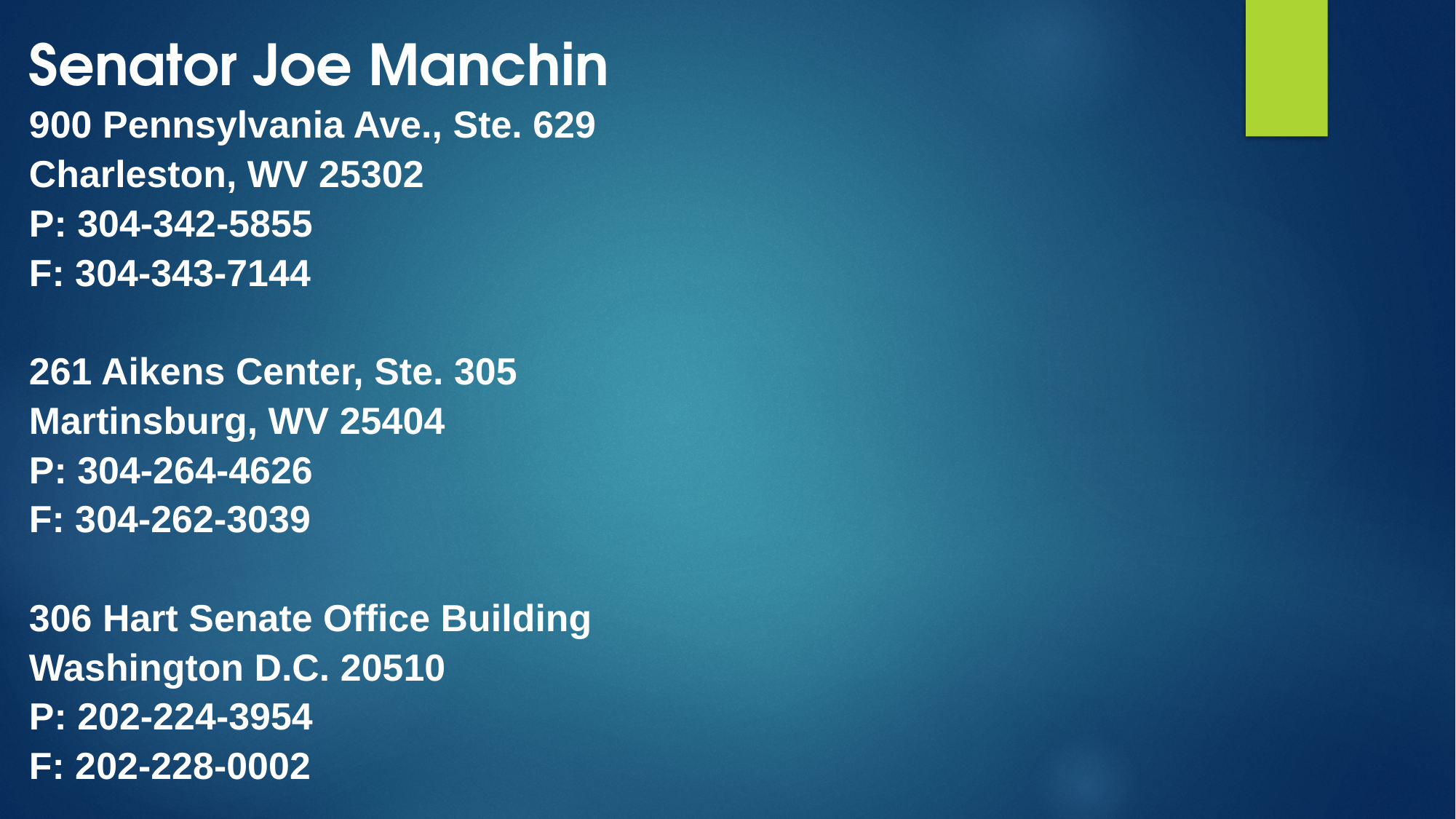

Senator Joe Manchin
900 Pennsylvania Ave., Ste. 629
Charleston, WV 25302
P: 304-342-5855
F: 304-343-7144

261 Aikens Center, Ste. 305
Martinsburg, WV 25404
P: 304-264-4626
F: 304-262-3039

306 Hart Senate Office Building
Washington D.C. 20510
P: 202-224-3954
F: 202-228-0002